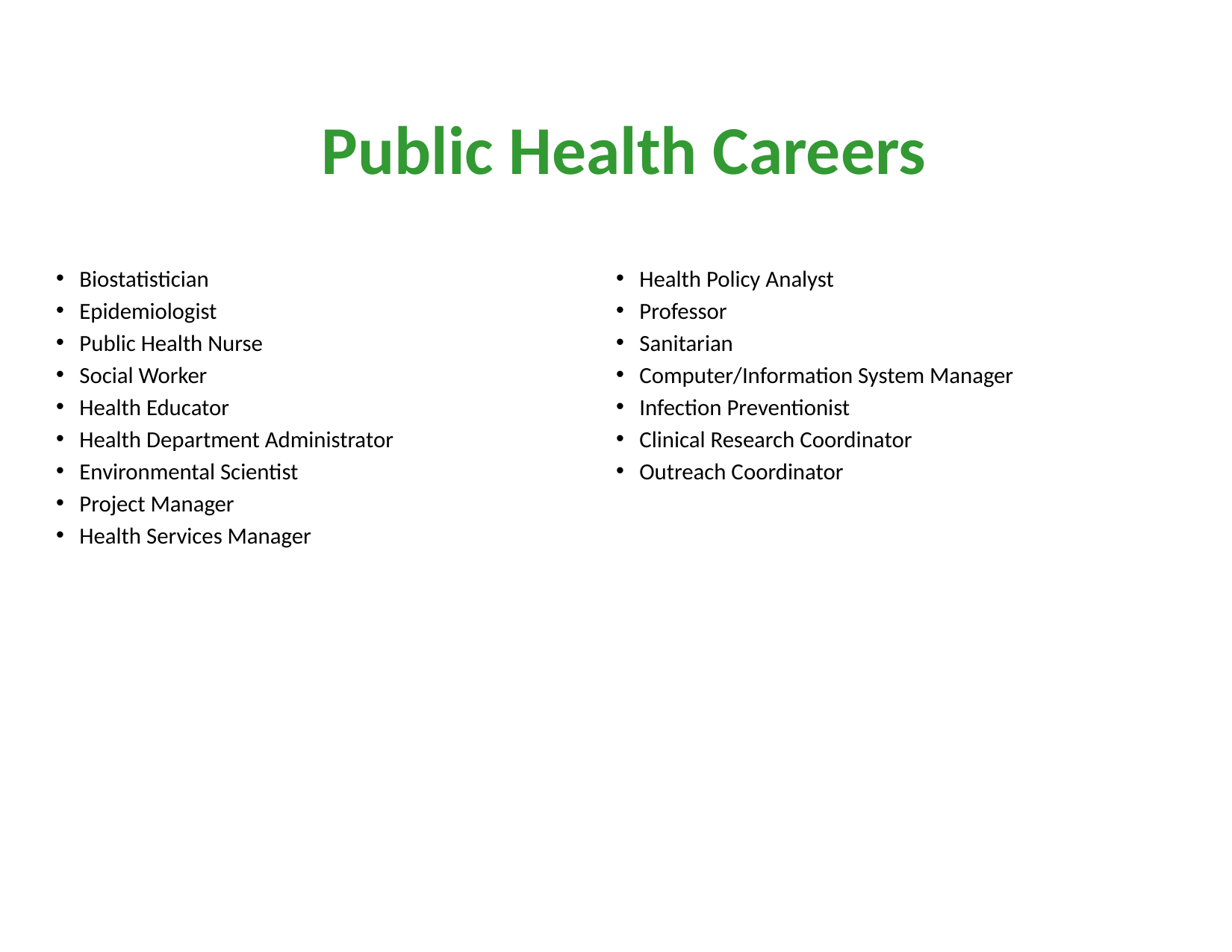

# Public Health Careers
Biostatistician
Epidemiologist
Public Health Nurse
Social Worker
Health Educator
Health Department Administrator
Environmental Scientist
Project Manager
Health Services Manager
Health Policy Analyst
Professor
Sanitarian
Computer/Information System Manager
Infection Preventionist
Clinical Research Coordinator
Outreach Coordinator